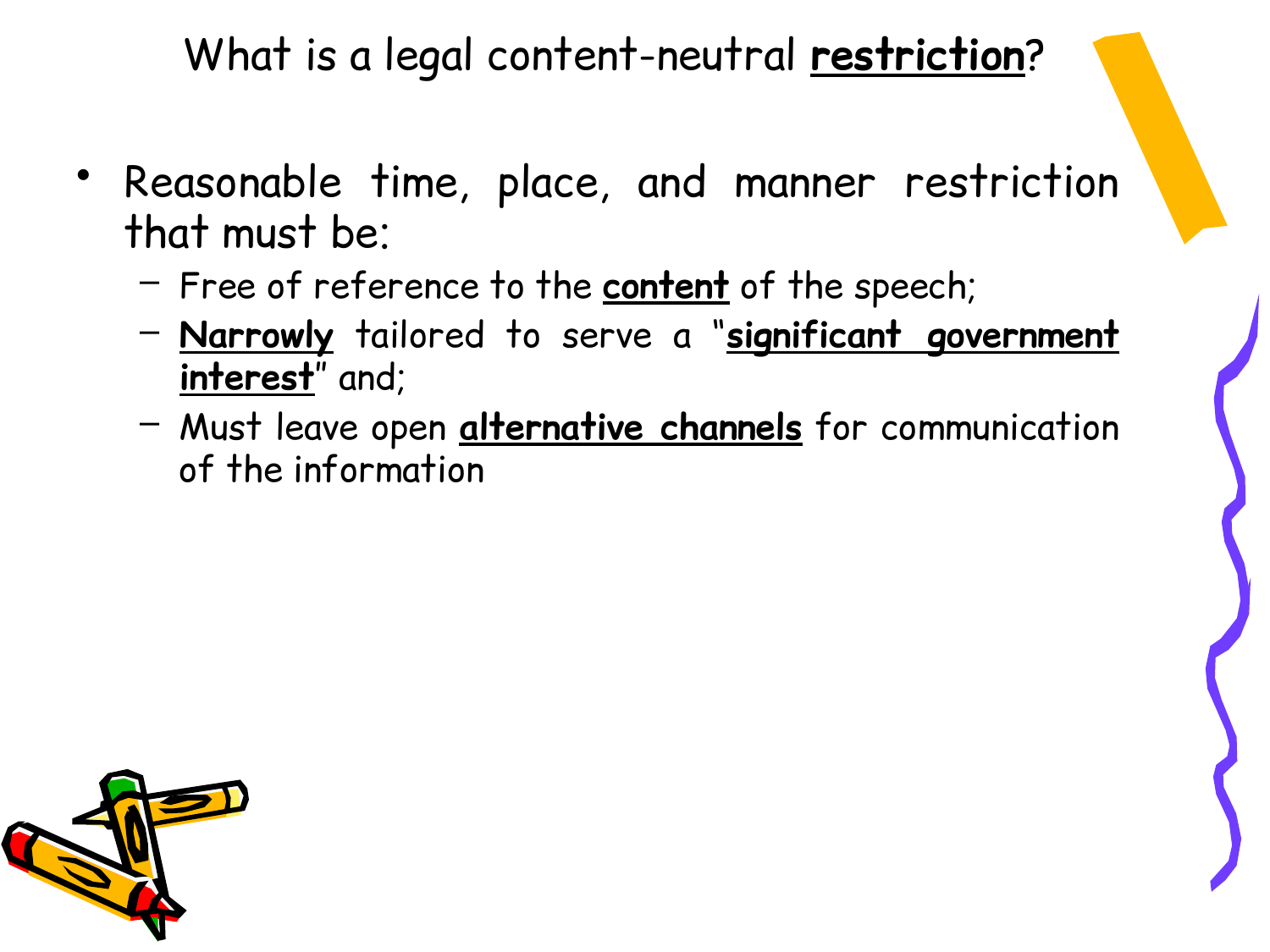

# What is a legal content-neutral restriction?
Reasonable time, place, and manner restriction that must be:
Free of reference to the content of the speech;
Narrowly tailored to serve a “significant government interest” and;
Must leave open alternative channels for communication of the information